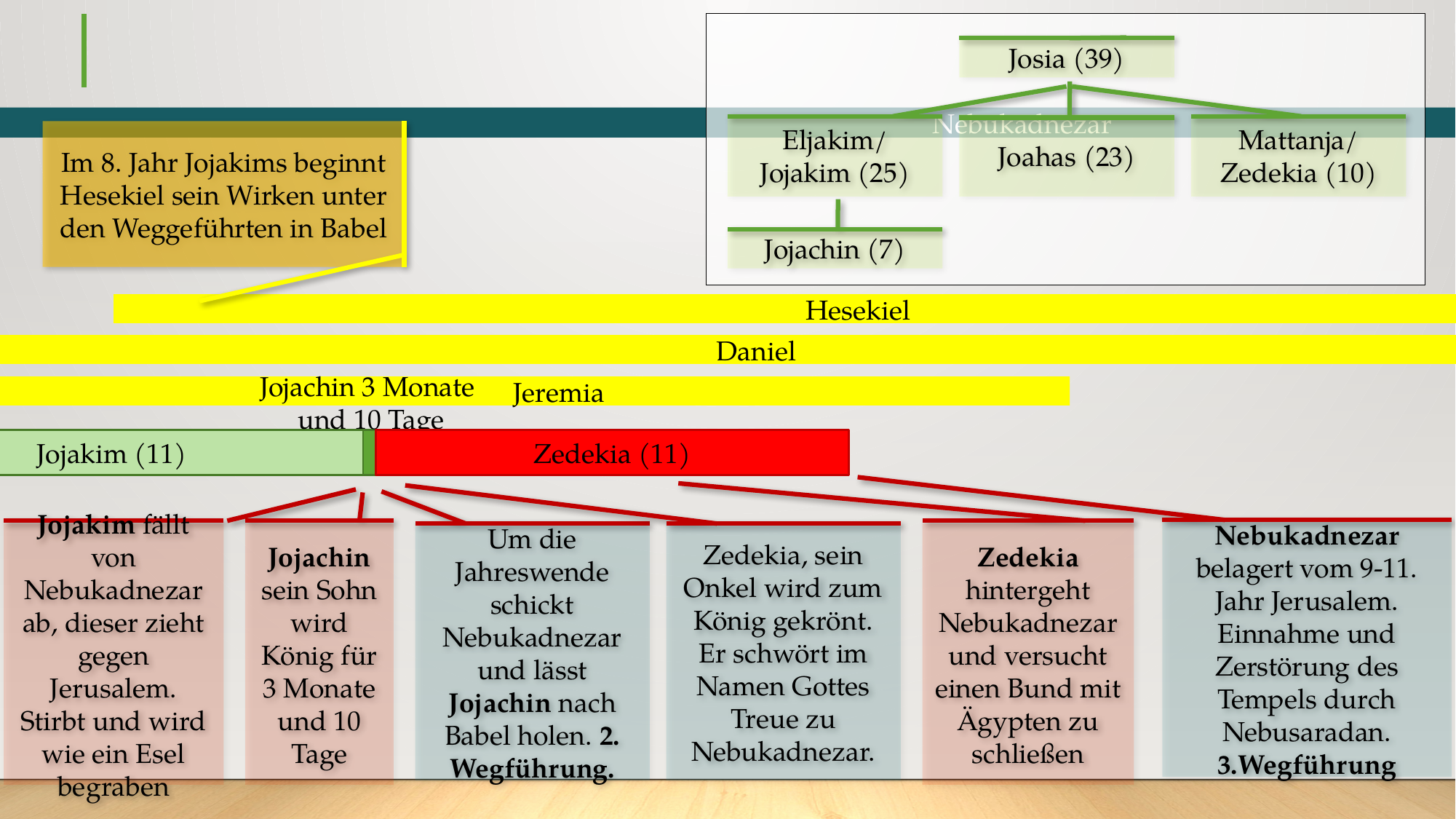

Josia (39)
#

Eljakim/
Jojakim (25)
Joahas (23)
Mattanja/
Zedekia (10)
									Nebukadnezar
Im 8. Jahr Jojakims beginnt Hesekiel sein Wirken unter den Weggeführten in Babel
Jojachin (7)
Hesekiel
Daniel
Jojachin 3 Monate
und 10 Tage

Jeremia
Jojakim (11)
Zedekia (11)
Nebukadnezar belagert vom 9-11. Jahr Jerusalem. Einnahme und Zerstörung des Tempels durch Nebusaradan. 3.Wegführung
Zedekia, sein Onkel wird zum König gekrönt. Er schwört im Namen Gottes Treue zu Nebukadnezar.
Um die Jahreswende schickt Nebukadnezar und lässt Jojachin nach Babel holen. 2. Wegführung.
Jojakim fällt von Nebukadnezar ab, dieser zieht gegen Jerusalem. Stirbt und wird wie ein Esel begraben
Zedekia hintergeht Nebukadnezar und versucht einen Bund mit Ägypten zu schließen
Jojachin sein Sohn wird König für 3 Monate und 10 Tage